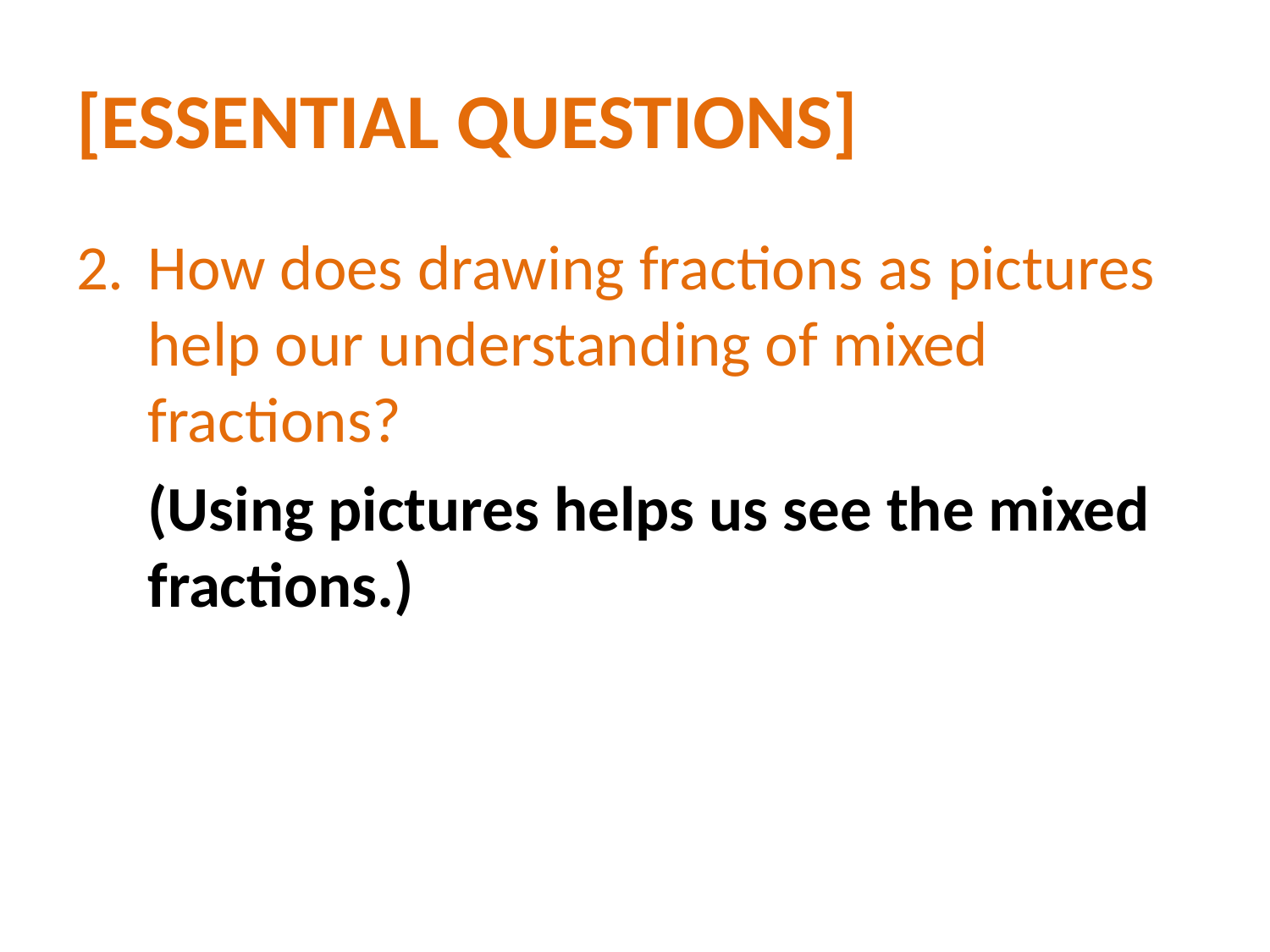

# [essential questions]

How does drawing fractions as pictures help our understanding of mixed fractions?
	(Using pictures helps us see the mixed fractions.)